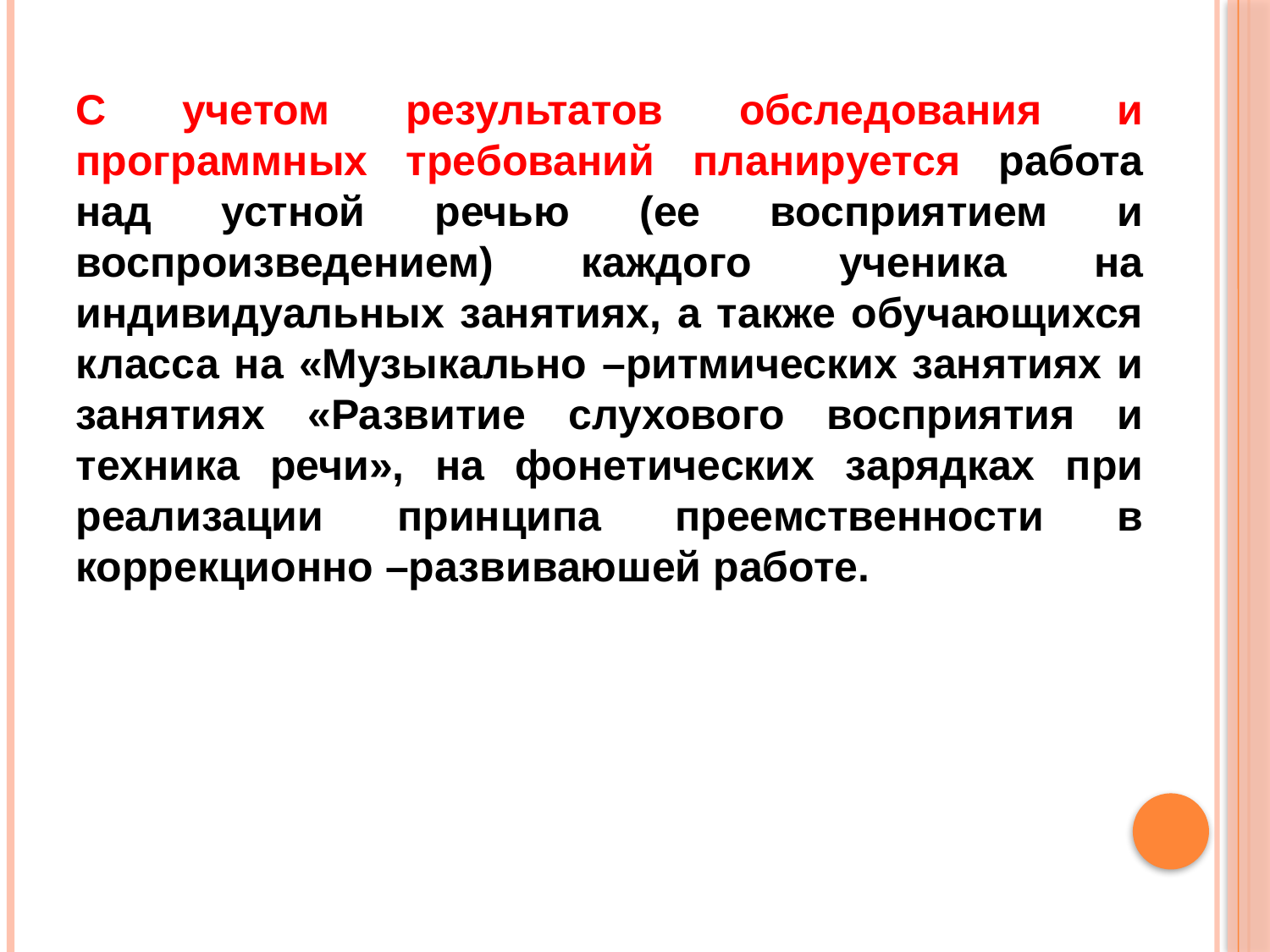

#
С учетом результатов обследования и программных требований планируется работа над устной речью (ее восприятием и воспроизведением) каждого ученика на индивидуальных занятиях, а также обучающихся класса на «Музыкально –ритмических занятиях и занятиях «Развитие слухового восприятия и техника речи», на фонетических зарядках при реализации принципа преемственности в коррекционно –развиваюшей работе.